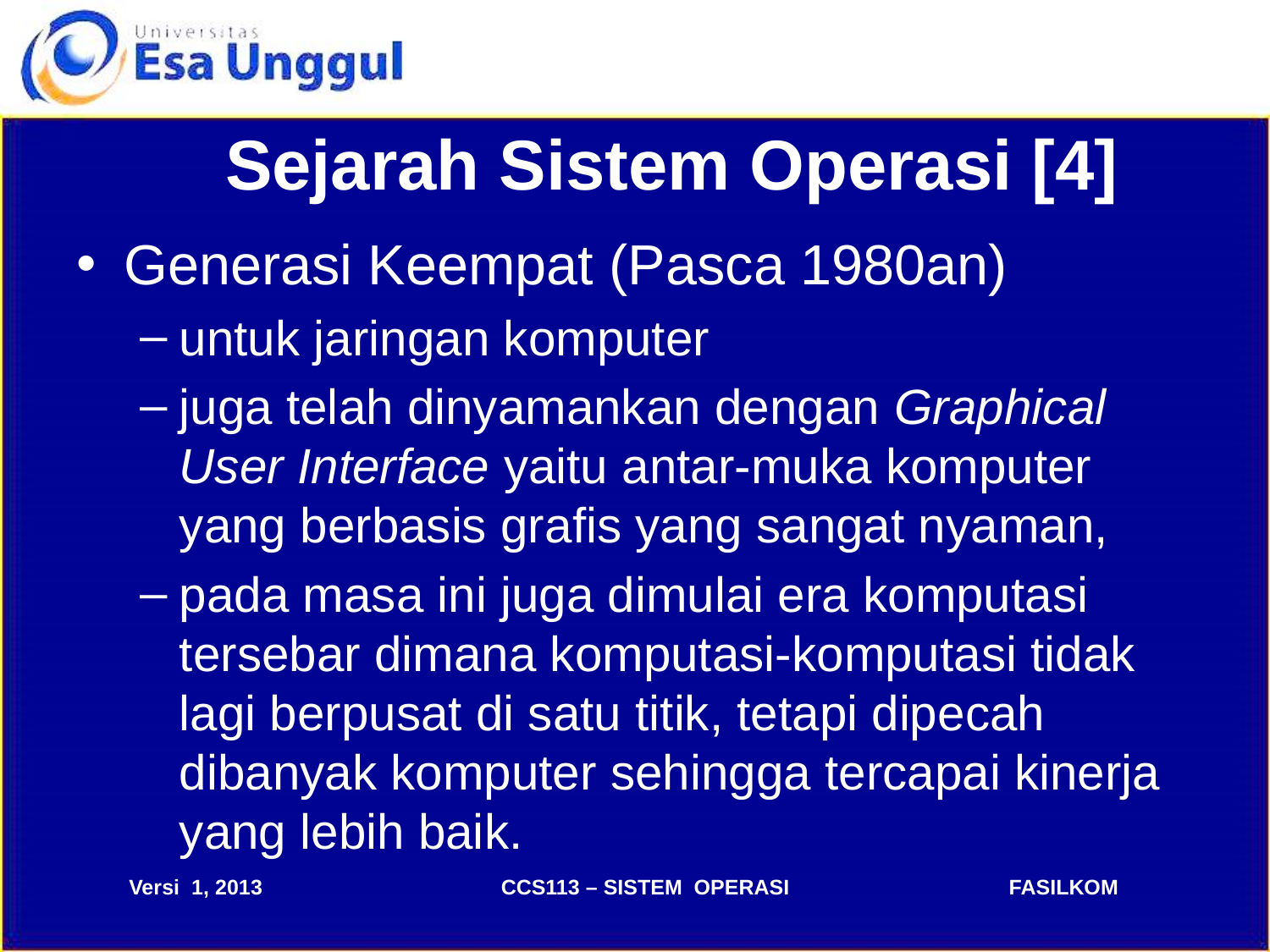

# Sejarah Sistem Operasi [4]
Generasi Keempat (Pasca 1980an)
untuk jaringan komputer
juga telah dinyamankan dengan Graphical User Interface yaitu antar-muka komputer yang berbasis grafis yang sangat nyaman,
pada masa ini juga dimulai era komputasi tersebar dimana komputasi-komputasi tidak lagi berpusat di satu titik, tetapi dipecah dibanyak komputer sehingga tercapai kinerja yang lebih baik.